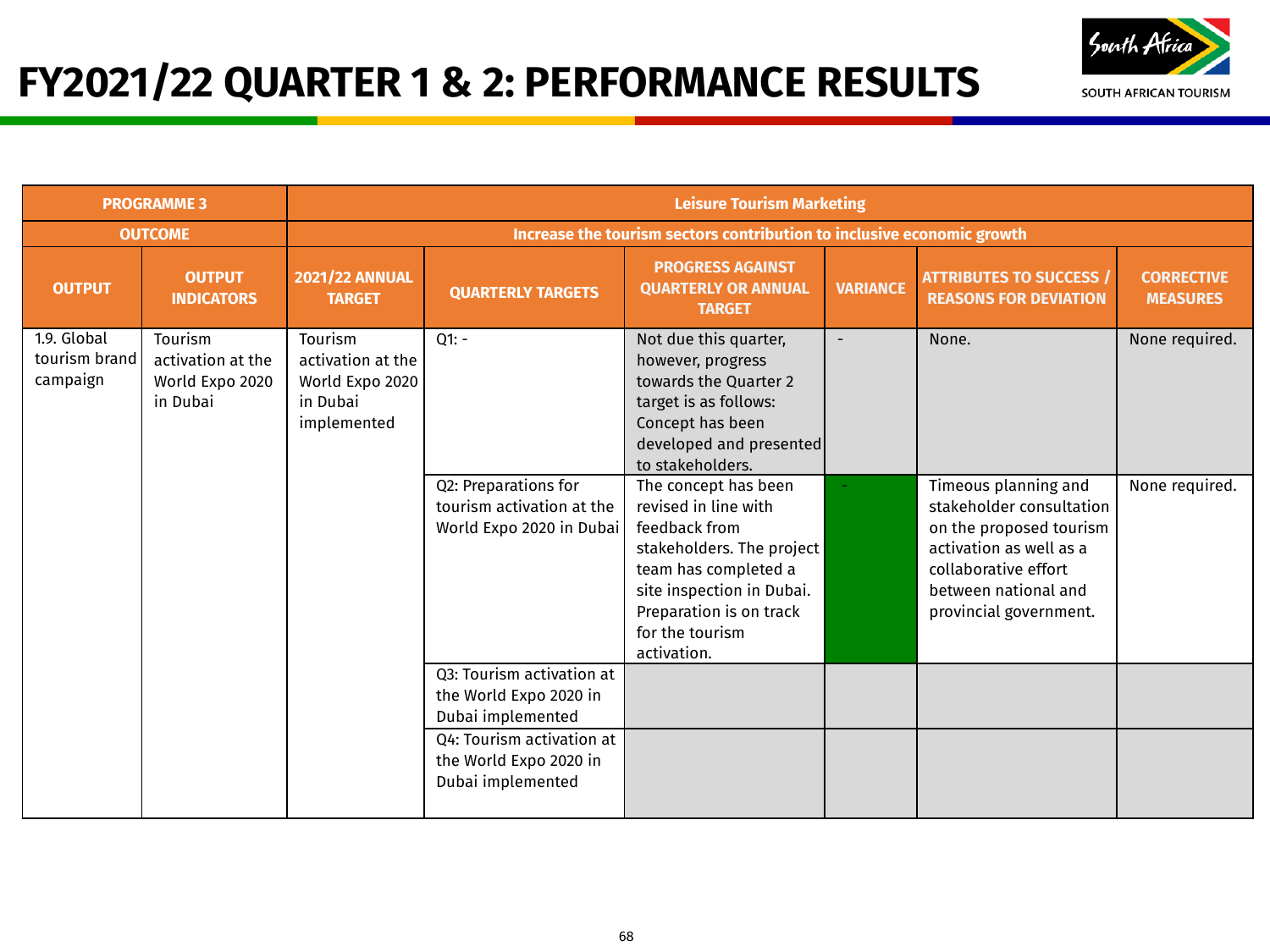

# FY2021/22 QUARTER 1 & 2: PERFORMANCE RESULTS
| PROGRAMME 3 |  | Leisure Tourism Marketing |  |  |  |  |  |
| --- | --- | --- | --- | --- | --- | --- | --- |
| OUTCOME |  | Increase the tourism sectors contribution to inclusive economic growth |  |  |  |  |  |
| OUTPUT | OUTPUT INDICATORS | 2021/22 ANNUAL TARGET | QUARTERLY TARGETS | PROGRESS AGAINST QUARTERLY OR ANNUAL TARGET | VARIANCE | ATTRIBUTES TO SUCCESS / REASONS FOR DEVIATION | CORRECTIVE MEASURES |
| 1.9. Global tourism brand campaign | Tourism activation at the World Expo 2020 in Dubai | Tourism activation at the World Expo 2020 in Dubai implemented | Q1: - | Not due this quarter, however, progress towards the Quarter 2 target is as follows: Concept has been developed and presented to stakeholders. | - | None. | None required. |
|  |  |  | Q2: Preparations for tourism activation at the World Expo 2020 in Dubai | The concept has been revised in line with feedback from stakeholders. The project team has completed a site inspection in Dubai. Preparation is on track for the tourism activation. | - | Timeous planning and stakeholder consultation on the proposed tourism activation as well as a collaborative effort between national and provincial government. | None required. |
|  |  |  | Q3: Tourism activation at the World Expo 2020 in Dubai implemented |  |  |  |  |
|  |  |  | Q4: Tourism activation at the World Expo 2020 in Dubai implemented |  |  |  |  |